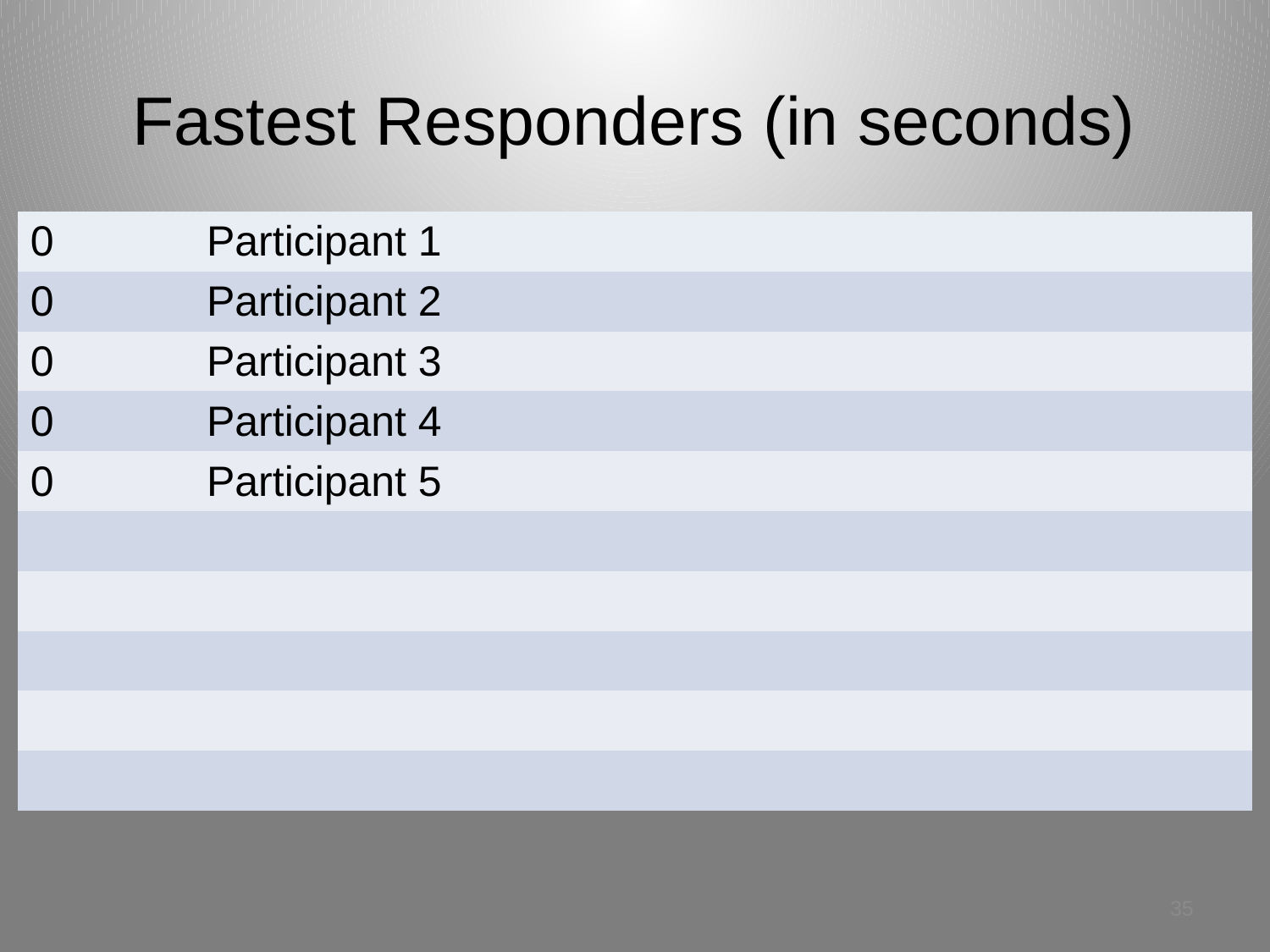

# Fastest Responders (in seconds)
| 0 | Participant 1 |  |  |
| --- | --- | --- | --- |
| 0 | Participant 2 |  |  |
| 0 | Participant 3 |  |  |
| 0 | Participant 4 |  |  |
| 0 | Participant 5 |  |  |
|  |  |  |  |
|  |  |  |  |
|  |  |  |  |
|  |  |  |  |
|  |  |  |  |
35